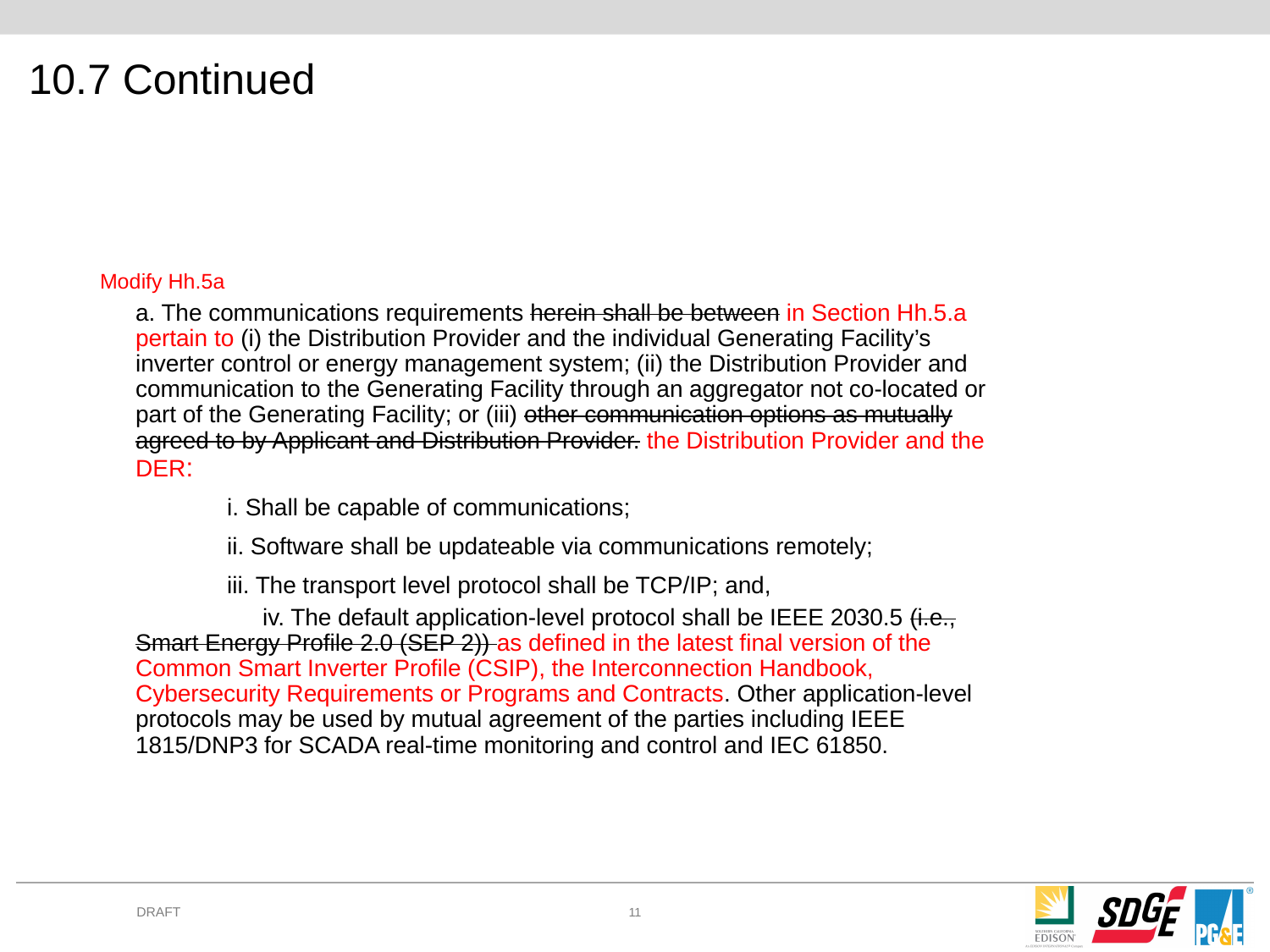

# 10.7 Continued
Modify Hh.5a
a. The communications requirements herein shall be between in Section Hh.5.a pertain to (i) the Distribution Provider and the individual Generating Facility’s inverter control or energy management system; (ii) the Distribution Provider and communication to the Generating Facility through an aggregator not co-located or part of the Generating Facility; or (iii) other communication options as mutually agreed to by Applicant and Distribution Provider. the Distribution Provider and the DER:
          	i. Shall be capable of communications;
	ii. Software shall be updateable via communications remotely;
	iii. The transport level protocol shall be TCP/IP; and,
	iv. The default application-level protocol shall be IEEE 2030.5 (i.e., Smart Energy Profile 2.0 (SEP 2)) as defined in the latest final version of the Common Smart Inverter Profile (CSIP), the Interconnection Handbook, Cybersecurity Requirements or Programs and Contracts. Other application-level protocols may be used by mutual agreement of the parties including IEEE 1815/DNP3 for SCADA real-time monitoring and control and IEC 61850.
11